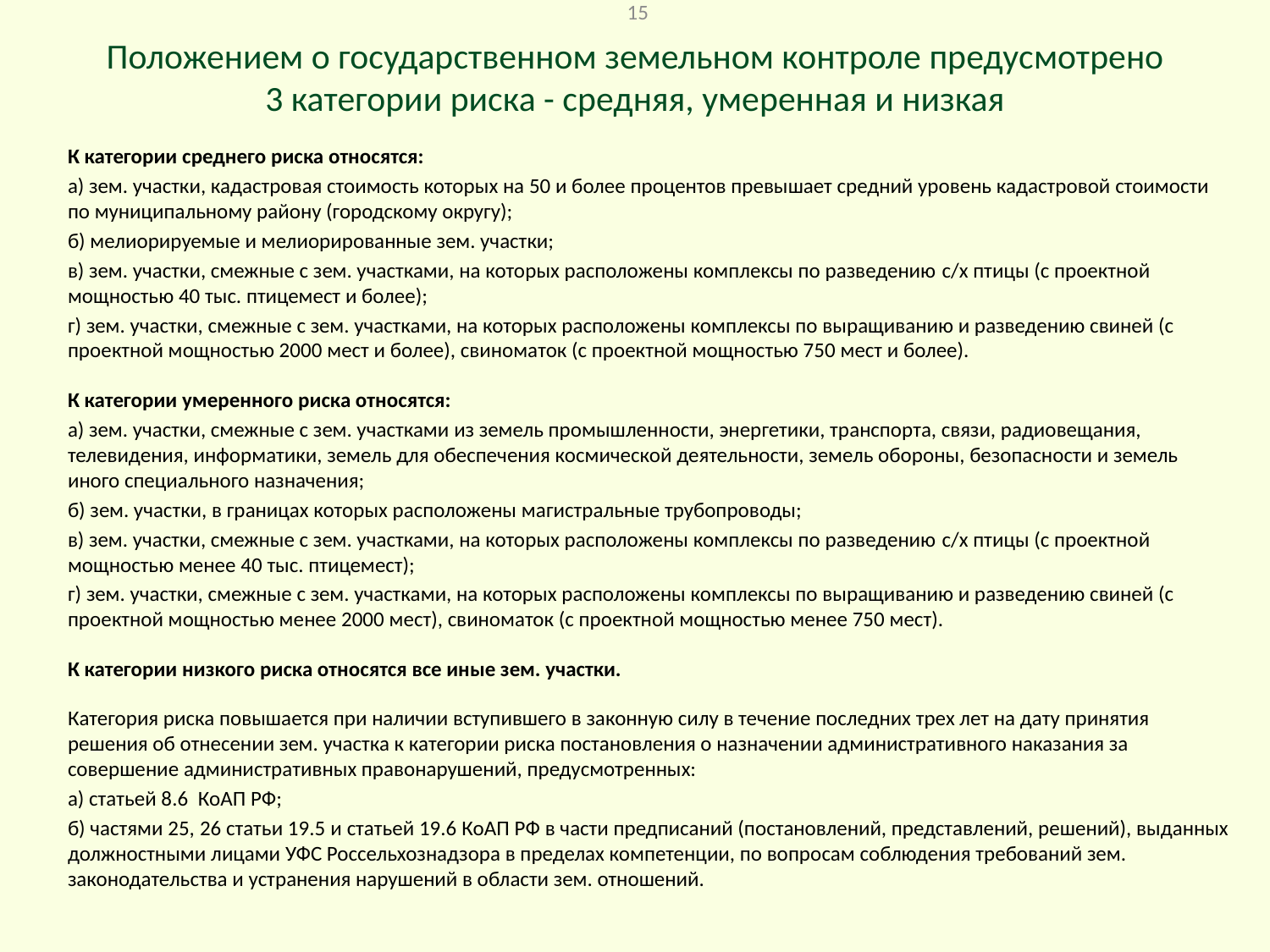

15
# Положением о государственном земельном контроле предусмотрено 3 категории риска - средняя, умеренная и низкая
К категории среднего риска относятся:
а) зем. участки, кадастровая стоимость которых на 50 и более процентов превышает средний уровень кадастровой стоимости по муниципальному району (городскому округу);
б) мелиорируемые и мелиорированные зем. участки;
в) зем. участки, смежные с зем. участками, на которых расположены комплексы по разведению c/х птицы (с проектной мощностью 40 тыс. птицемест и более);
г) зем. участки, смежные с зем. участками, на которых расположены комплексы по выращиванию и разведению свиней (с проектной мощностью 2000 мест и более), свиноматок (с проектной мощностью 750 мест и более).

К категории умеренного риска относятся:
а) зем. участки, смежные с зем. участками из земель промышленности, энергетики, транспорта, связи, радиовещания, телевидения, информатики, земель для обеспечения космической деятельности, земель обороны, безопасности и земель иного специального назначения;
б) зем. участки, в границах которых расположены магистральные трубопроводы;
в) зем. участки, смежные с зем. участками, на которых расположены комплексы по разведению c/х птицы (с проектной мощностью менее 40 тыс. птицемест);
г) зем. участки, смежные с зем. участками, на которых расположены комплексы по выращиванию и разведению свиней (с проектной мощностью менее 2000 мест), свиноматок (с проектной мощностью менее 750 мест).

К категории низкого риска относятся все иные зем. участки.

Категория риска повышается при наличии вступившего в законную силу в течение последних трех лет на дату принятия решения об отнесении зем. участка к категории риска постановления о назначении административного наказания за совершение административных правонарушений, предусмотренных:
а) статьей 8.6  КоАП РФ;
б) частями 25, 26 статьи 19.5 и статьей 19.6 КоАП РФ в части предписаний (постановлений, представлений, решений), выданных должностными лицами УФС Россельхознадзора в пределах компетенции, по вопросам соблюдения требований зем. законодательства и устранения нарушений в области зем. отношений.